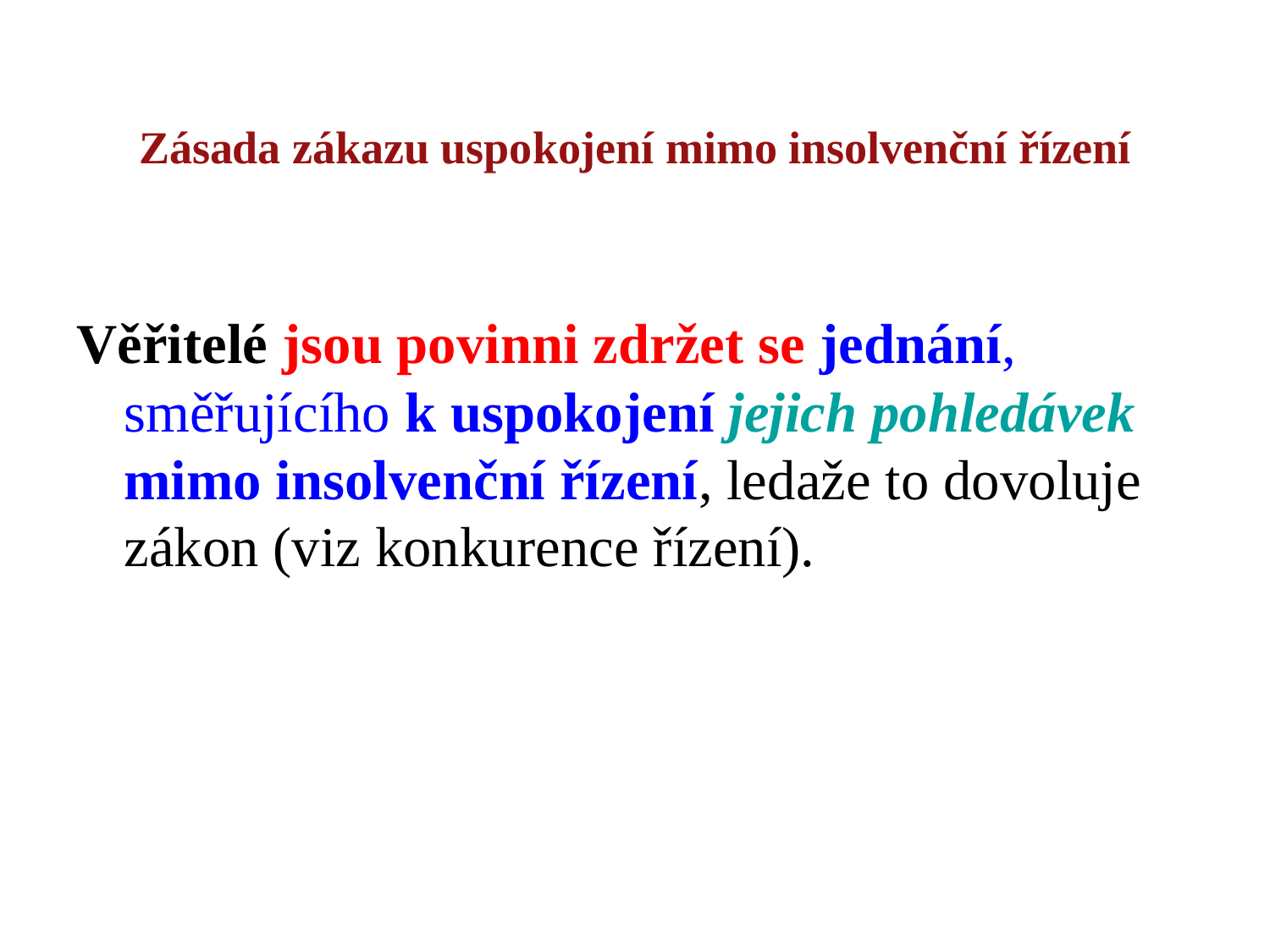

# Zásada zákazu uspokojení mimo insolvenční řízení

Věřitelé jsou povinni zdržet se jednání, směřujícího k uspokojení jejich pohledávek mimo insolvenční řízení, ledaže to dovoluje zákon (viz konkurence řízení).